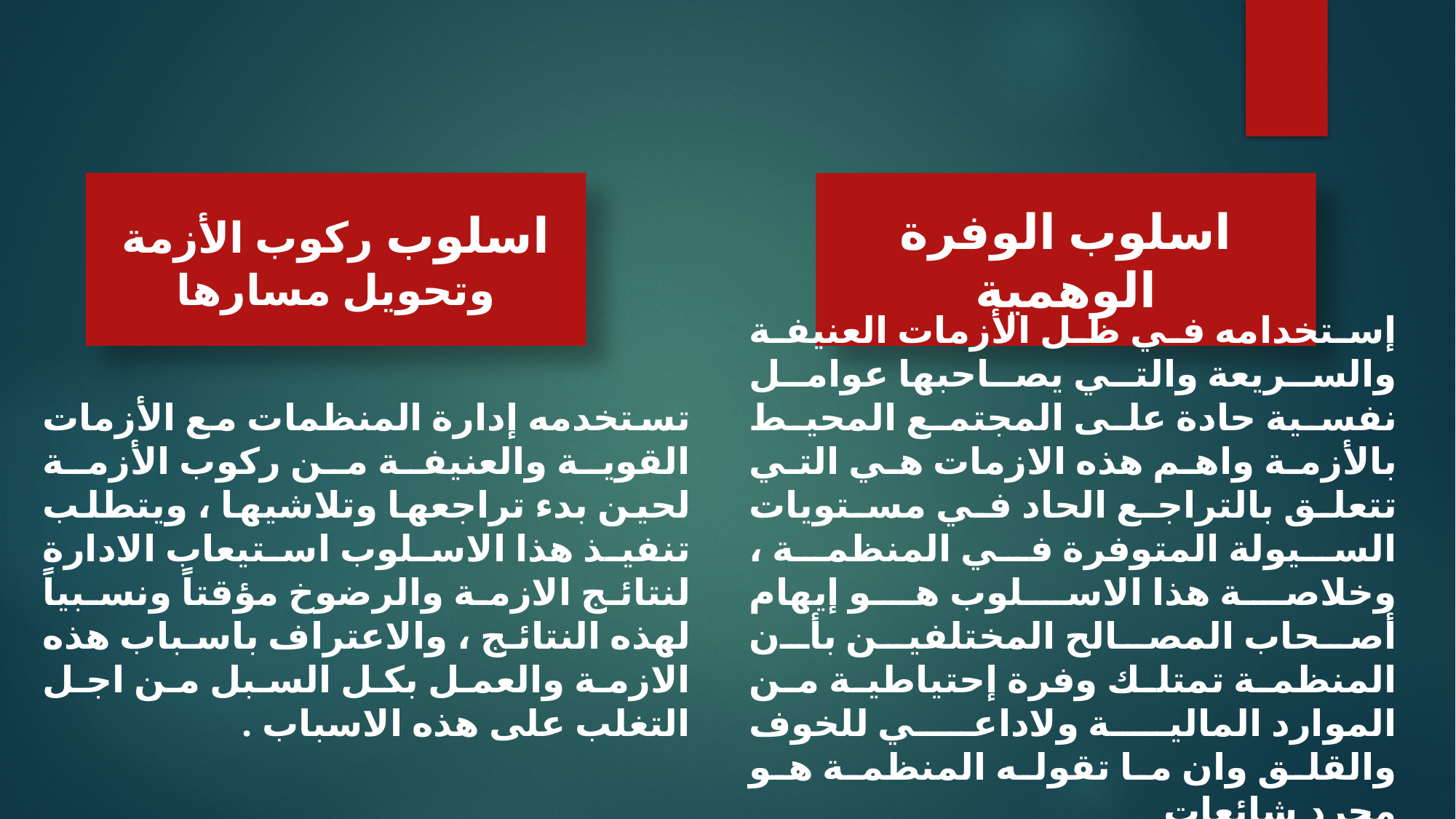

اسلوب ركوب الأزمة وتحويل مسارها
# اسلوب الوفرة الوهمية
تستخدمه إدارة المنظمات مع الأزمات القوية والعنيفة من ركوب الأزمة لحين بدء تراجعها وتلاشيها ، ويتطلب تنفيذ هذا الاسلوب استيعاب الادارة لنتائج الازمة والرضوخ مؤقتاً ونسبياً لهذه النتائج ، والاعتراف باسباب هذه الازمة والعمل بكل السبل من اجل التغلب على هذه الاسباب .
إستخدامه في ظل الأزمات العنيفة والسريعة والتي يصاحبها عوامل نفسية حادة على المجتمع المحيط بالأزمة واهم هذه الازمات هي التي تتعلق بالتراجع الحاد في مستويات السيولة المتوفرة في المنظمة ، وخلاصة هذا الاسلوب هو إيهام أصحاب المصالح المختلفين بأن المنظمة تمتلك وفرة إحتياطية من الموارد المالية ولاداعي للخوف والقلق وان ما تقوله المنظمة هو مجرد شائعات